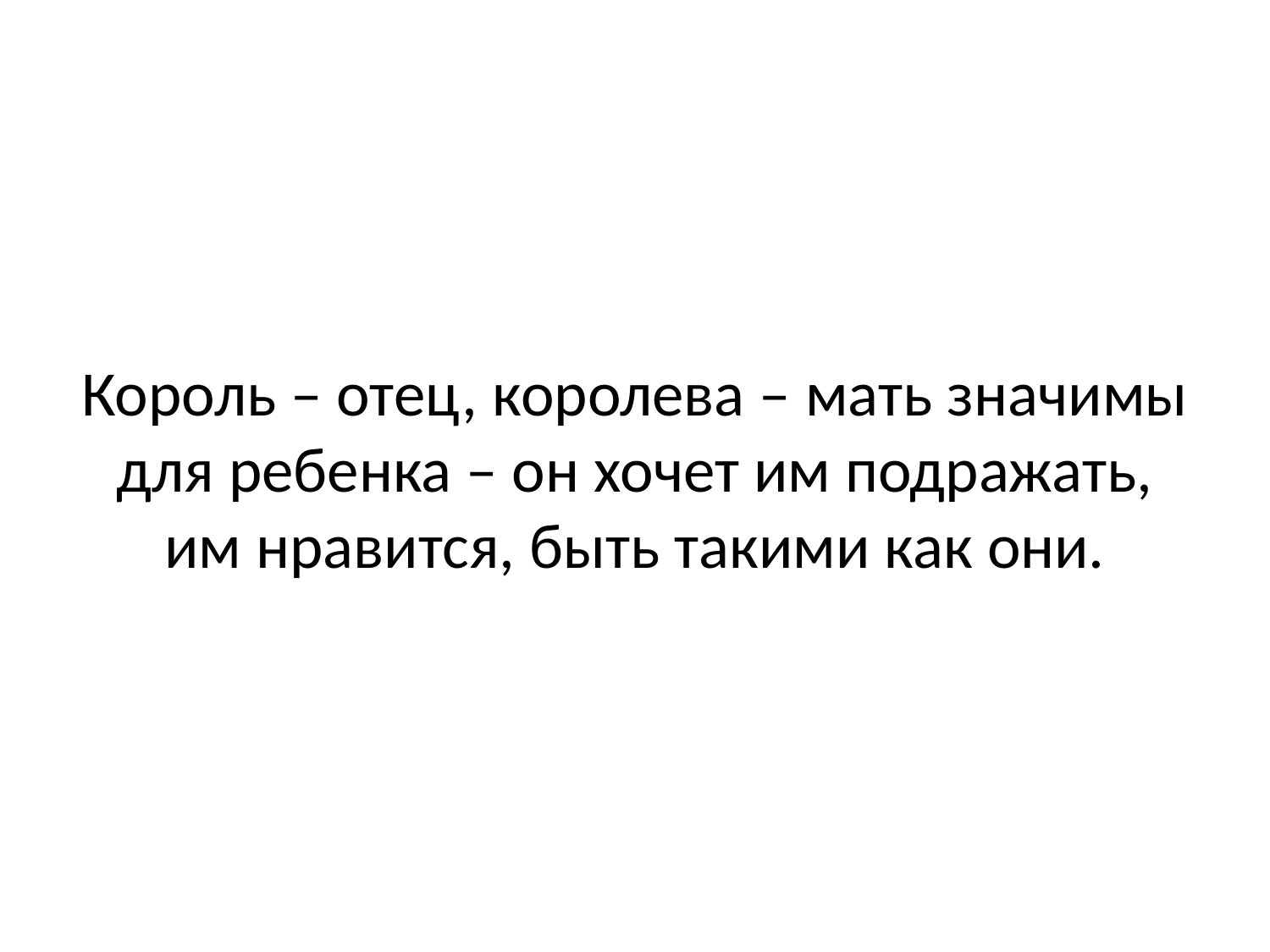

# Король – отец, королева – мать значимы для ребенка – он хочет им подражать, им нравится, быть такими как они.